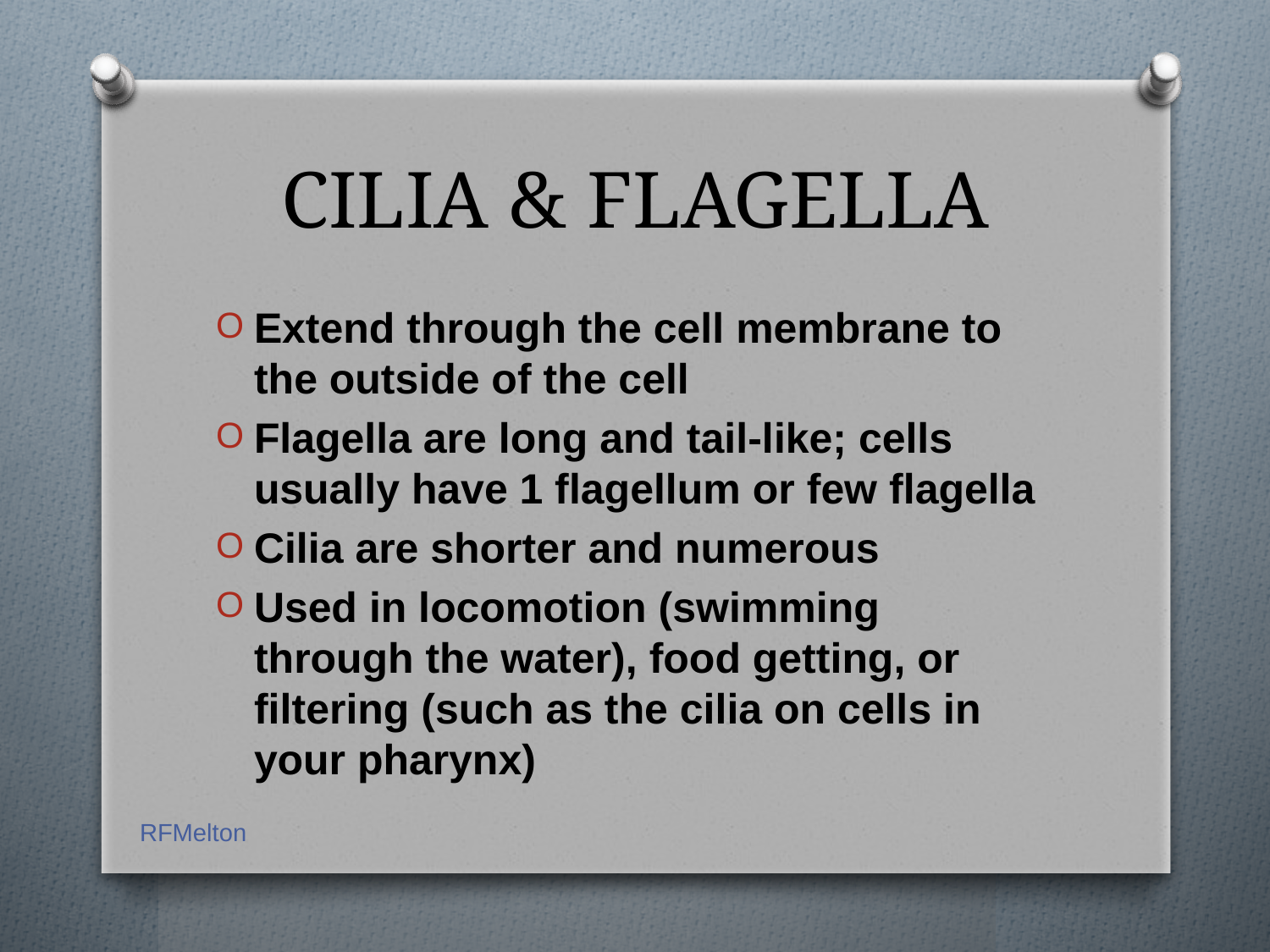

# CILIA & FLAGELLA
Extend through the cell membrane to the outside of the cell
Flagella are long and tail-like; cells usually have 1 flagellum or few flagella
Cilia are shorter and numerous
Used in locomotion (swimming through the water), food getting, or filtering (such as the cilia on cells in your pharynx)
RFMelton